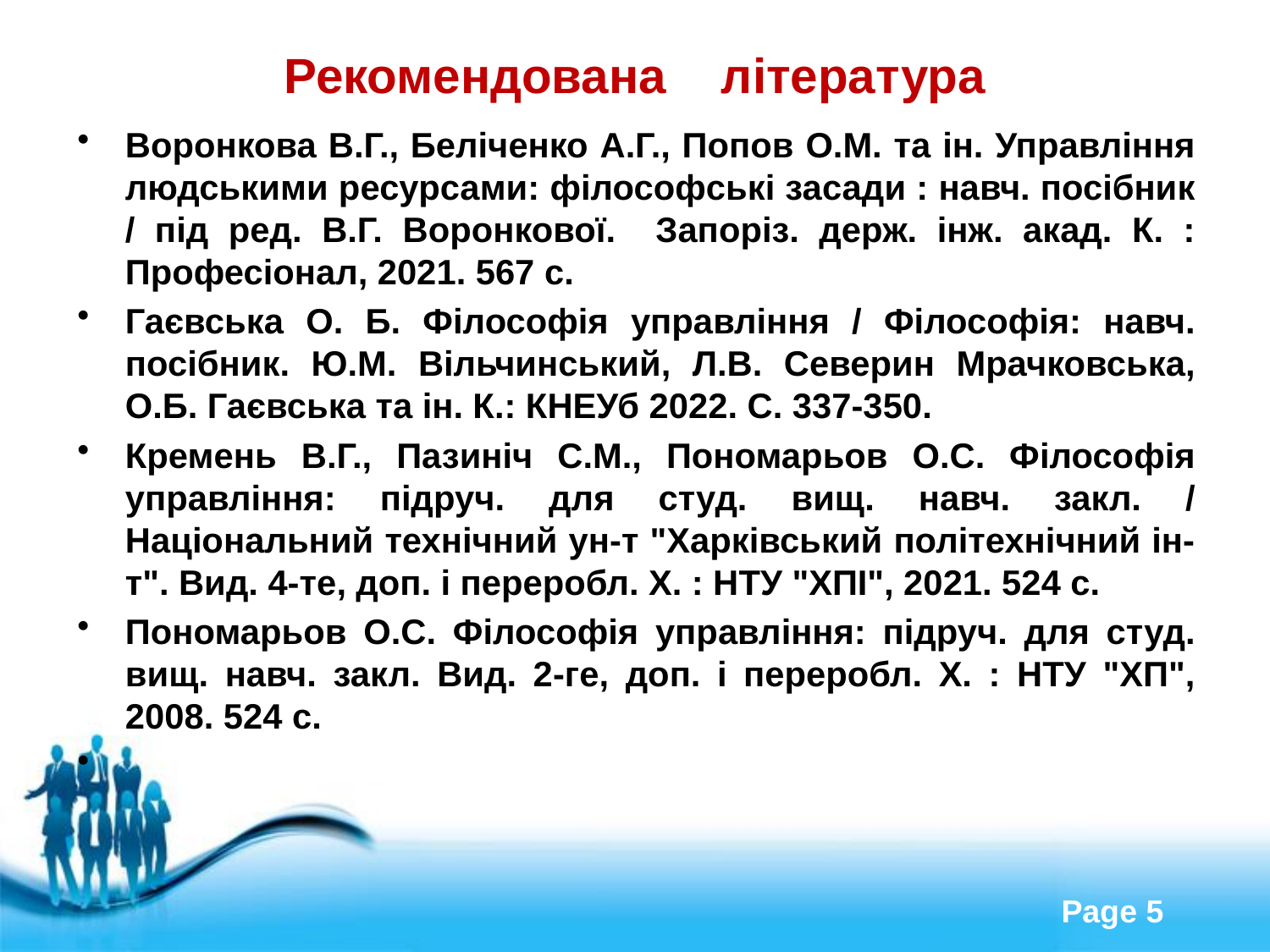

# Рекомендована    література
Воронкова В.Г., Белiченко А.Г., Попов О.М. та iн. Управлiння людськими ресурсами: фiлософськi засади : навч. посiбник / пiд ред. В.Г. Воронкової.  Запорiз. держ. iнж. акад. К. : Професiонал, 2021. 567 с.
Гаєвська О. Б. Філософія управління / Філософія: навч. посібник. Ю.М. Вільчинський, Л.В. Северин Мрачковська, О.Б. Гаєвська та ін. К.: КНЕУб 2022. С. 337-350.
Кремень В.Г., Пазиніч С.М., Пономарьов О.С. Філософія управління: підруч. для студ. вищ. навч. закл. / Національний технічний ун-т "Харківський політехнічний ін-т". Вид. 4-те, доп. і переробл. Х. : НТУ "ХПІ", 2021. 524 с.
Пономарьов О.С. Філософія управління: підруч. для студ. вищ. навч. закл. Вид. 2-ге, доп. і переробл. Х. : НТУ "ХП", 2008. 524 с.